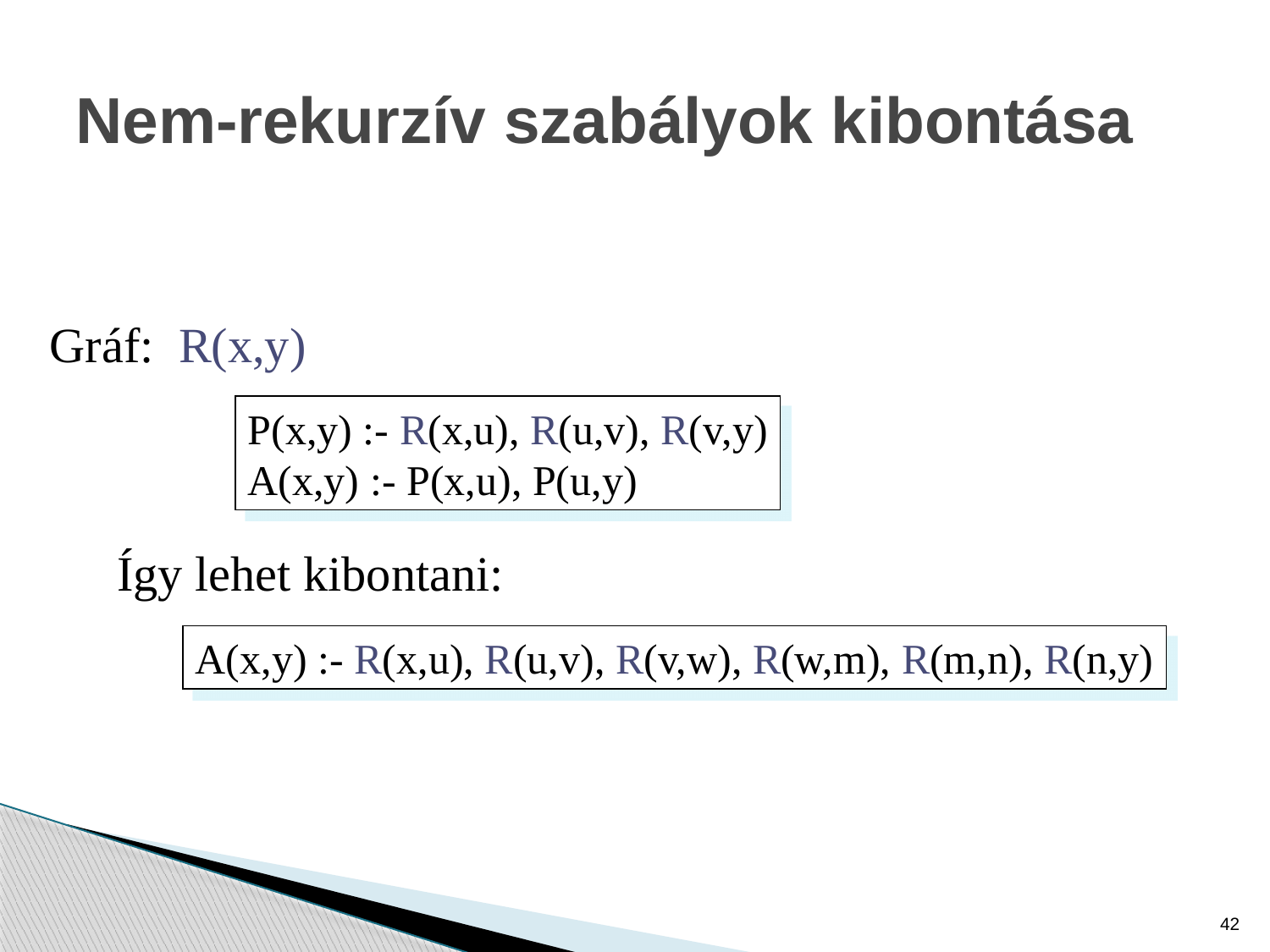

# Nem-rekurzív szabályok kibontása
Gráf:  R(x,y)
P(x,y) :- R(x,u), R(u,v), R(v,y)
A(x,y) :- P(x,u), P(u,y)
Így lehet kibontani:
A(x,y) :- R(x,u), R(u,v), R(v,w), R(w,m), R(m,n), R(n,y)
42